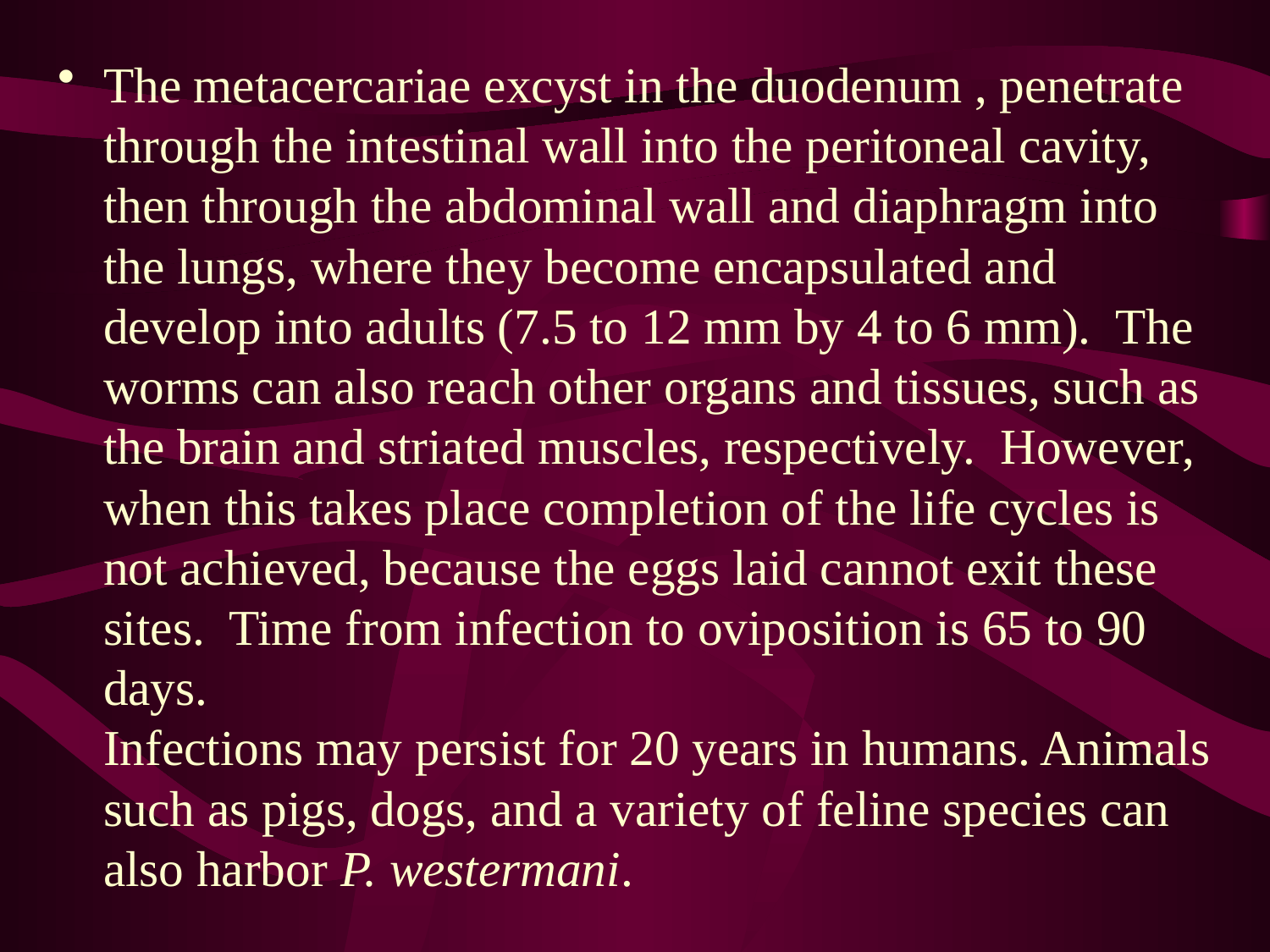

The metacercariae excyst in the duodenum , penetrate through the intestinal wall into the peritoneal cavity, then through the abdominal wall and diaphragm into the lungs, where they become encapsulated and develop into adults (7.5 to 12 mm by 4 to 6 mm).  The worms can also reach other organs and tissues, such as the brain and striated muscles, respectively.  However, when this takes place completion of the life cycles is not achieved, because the eggs laid cannot exit these sites.  Time from infection to oviposition is 65 to 90 days. 
Infections may persist for 20 years in humans. Animals such as pigs, dogs, and a variety of feline species can also harbor P. westermani.